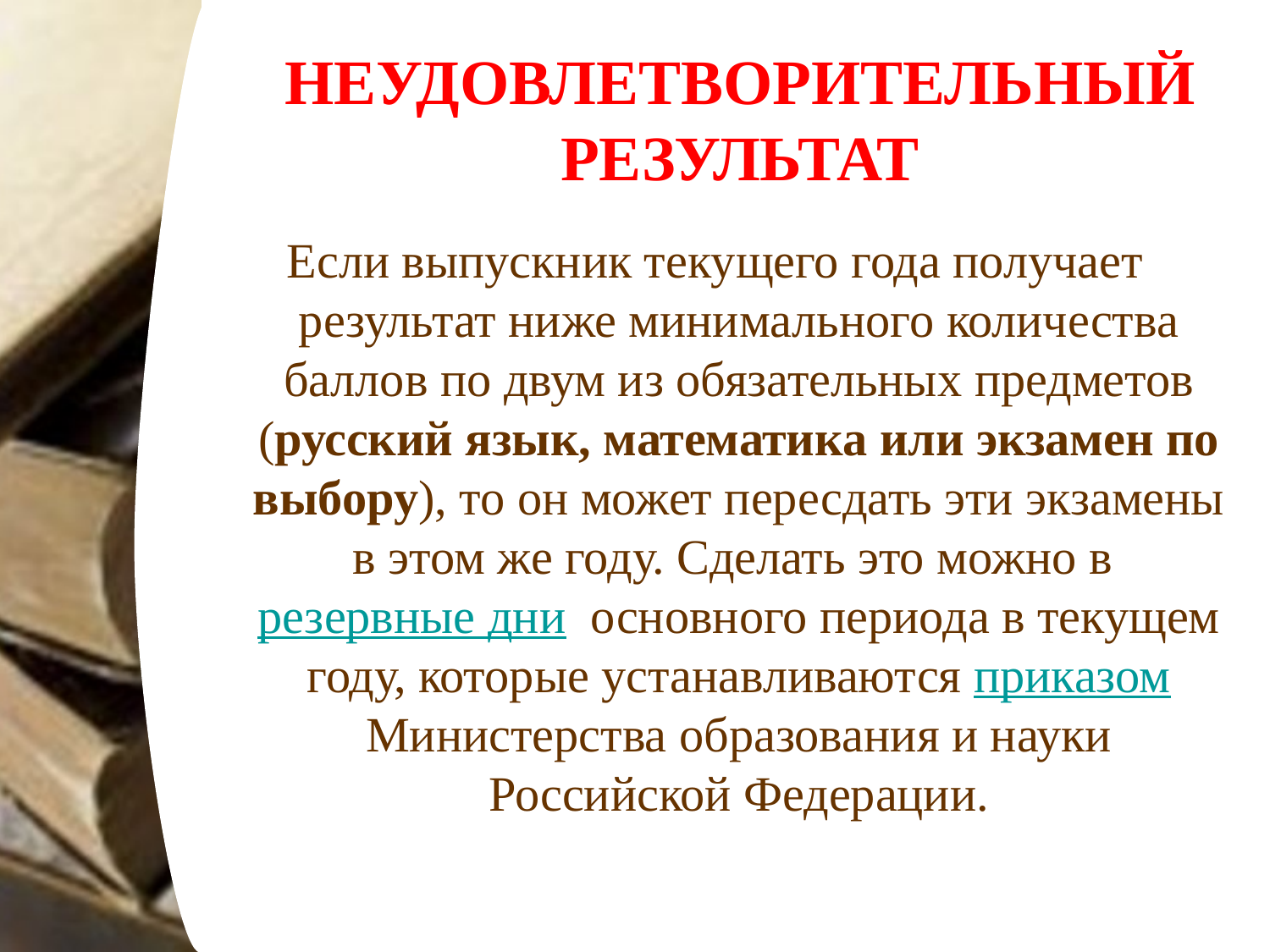

# НЕУДОВЛЕТВОРИТЕЛЬНЫЙ РЕЗУЛЬТАТ
Если выпускник текущего года получает результат ниже минимального количества баллов по двум из обязательных предметов (русский язык, математика или экзамен по выбору), то он может пересдать эти экзамены в этом же году. Сделать это можно в резервные дни  основного периода в текущем году, которые устанавливаются приказом Министерства образования и науки Российской Федерации.